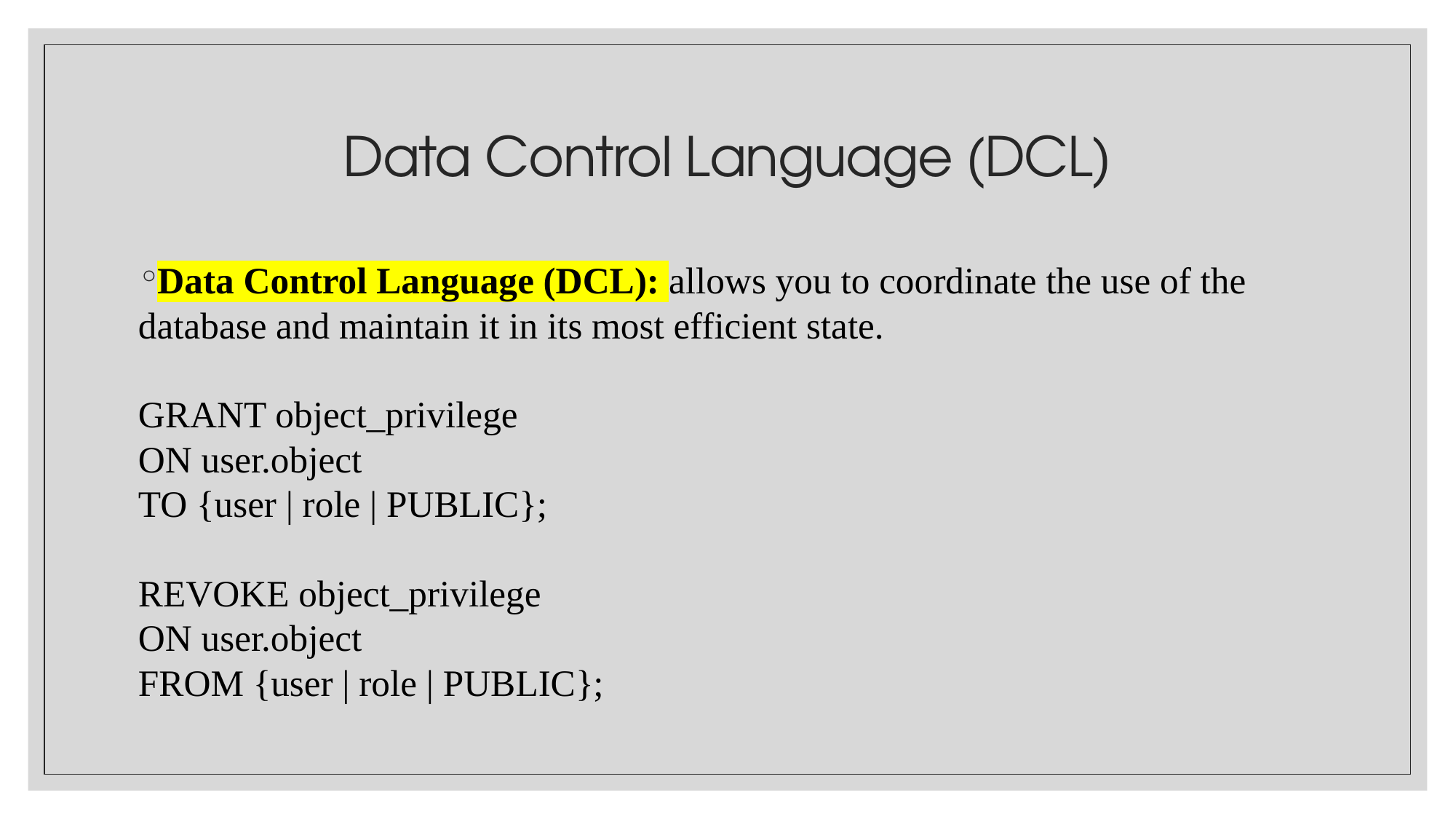

# Data Control Language (DCL)
Data Control Language (DCL): allows you to coordinate the use of the database and maintain it in its most efficient state.

GRANT object_privilege
ON user.object
TO {user | role | PUBLIC};

REVOKE object_privilege
ON user.object
FROM {user | role | PUBLIC};